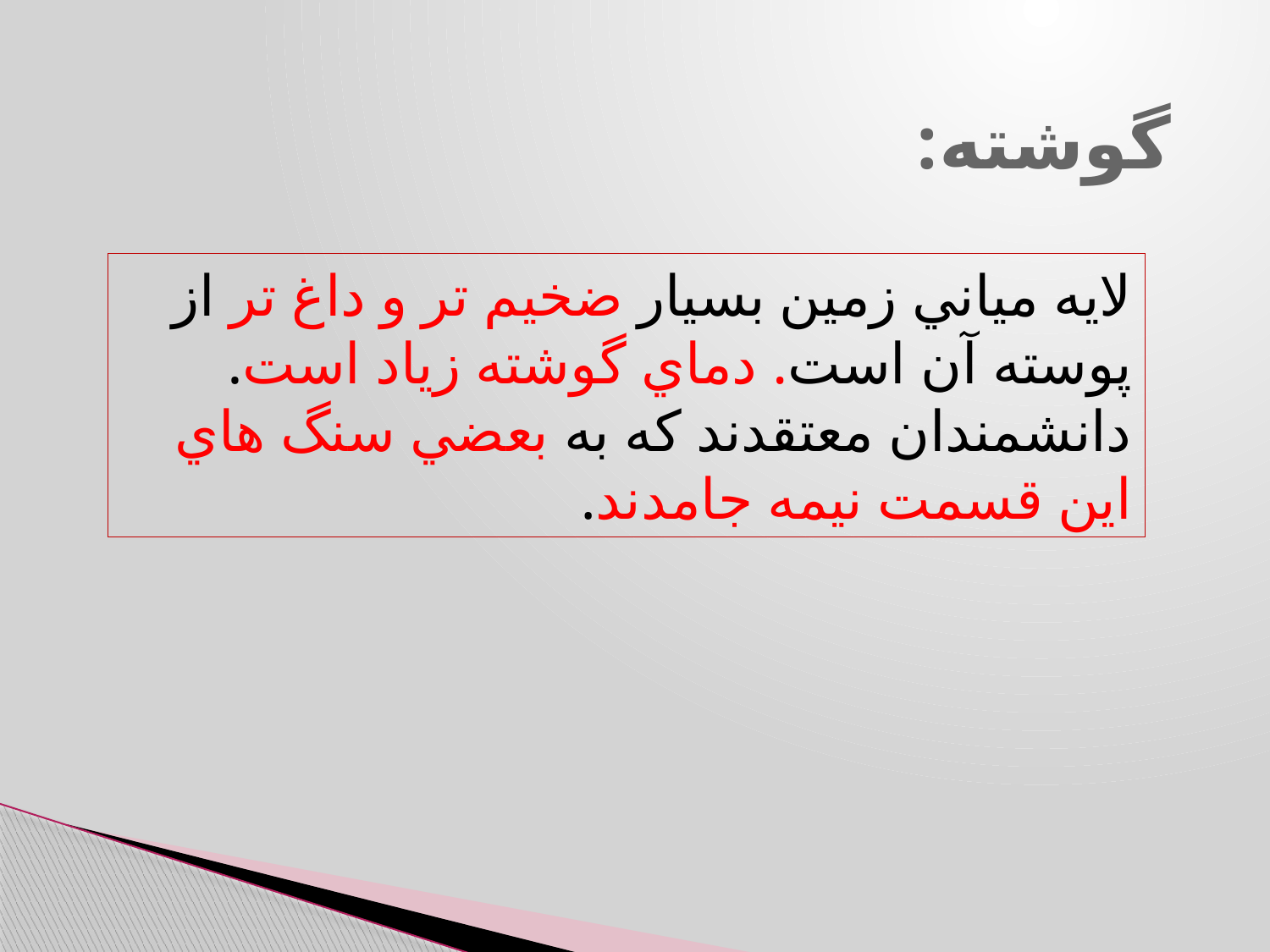

گوشته:
لايه مياني زمين بسيار ضخیم تر و داغ تر از پوسته آن است. دماي گوشته زياد است. دانشمندان معتقدند كه به بعضي سنگ هاي اين قسمت نيمه جامدند.